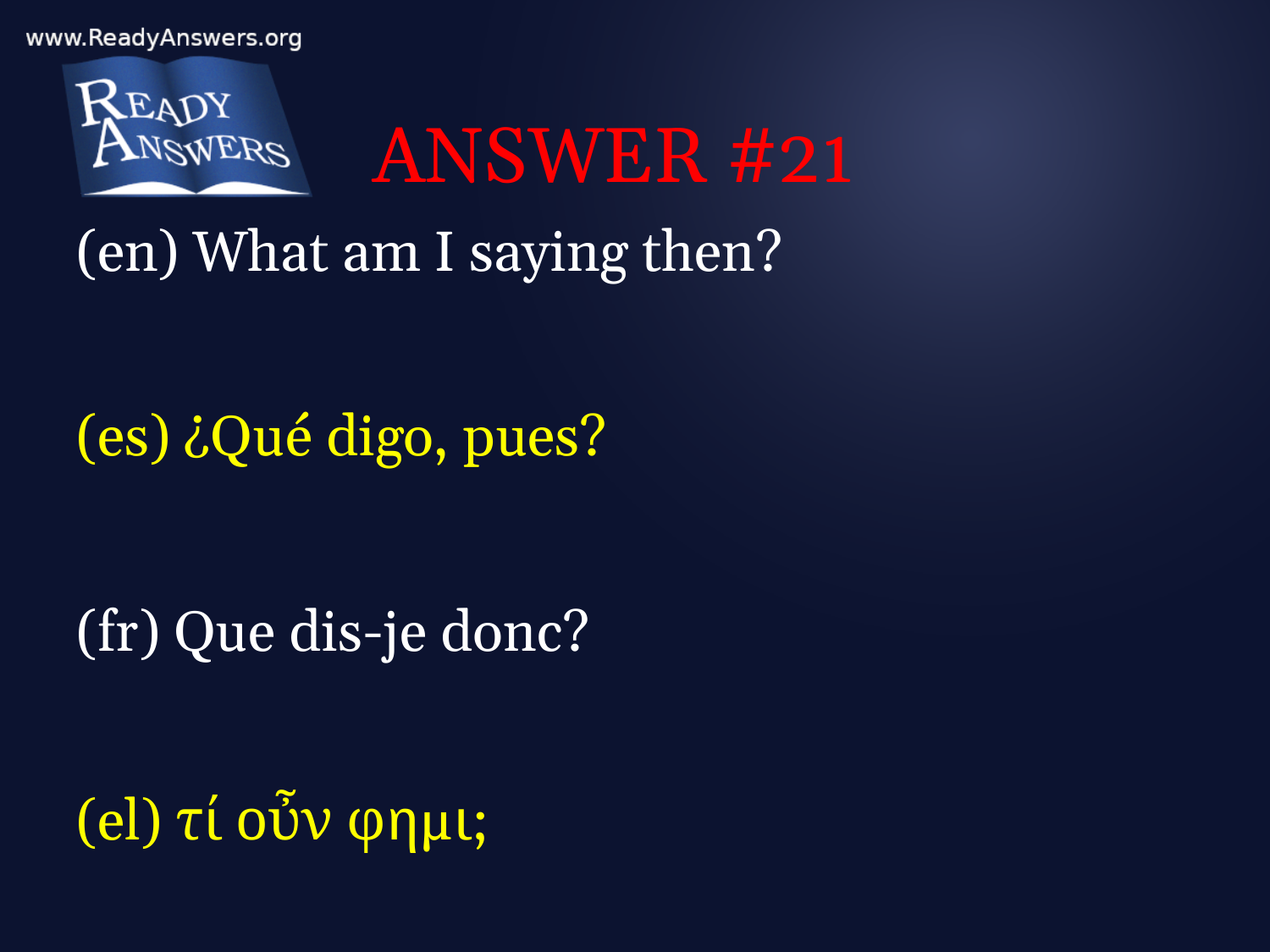

# ANSWER #21
(en) What am I saying then?
(es) ¿Qué digo, pues?
(fr) Que dis-je donc?
(el) τί οὖν φημι;